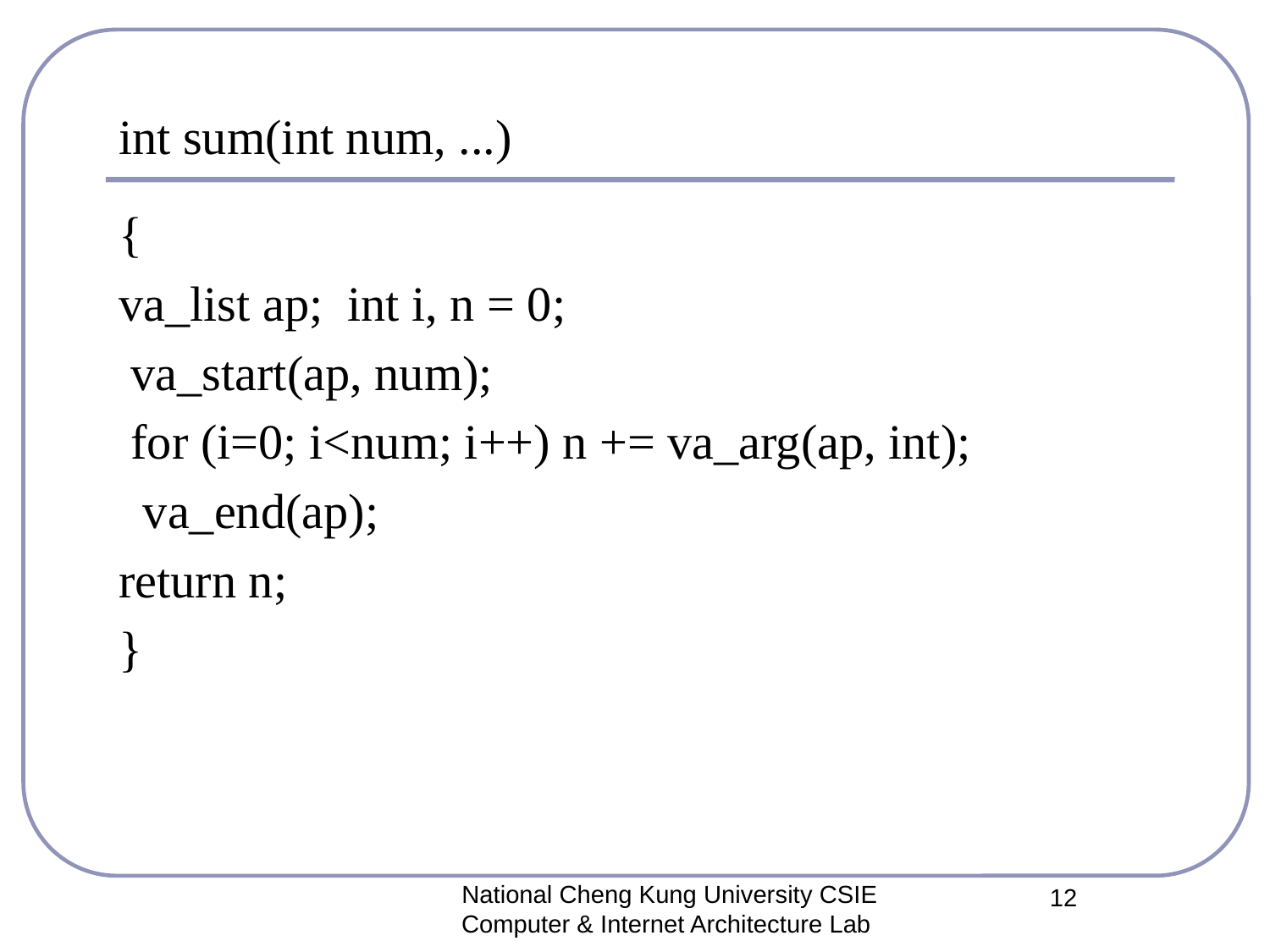

# int sum(int num, ...)
{
va_list ap;  int i, n = 0;
 va_start(ap, num);
 for (i=0; i<num; i++) n += va_arg(ap, int);
  va_end(ap);
return n;
}
National Cheng Kung University CSIE Computer & Internet Architecture Lab
12